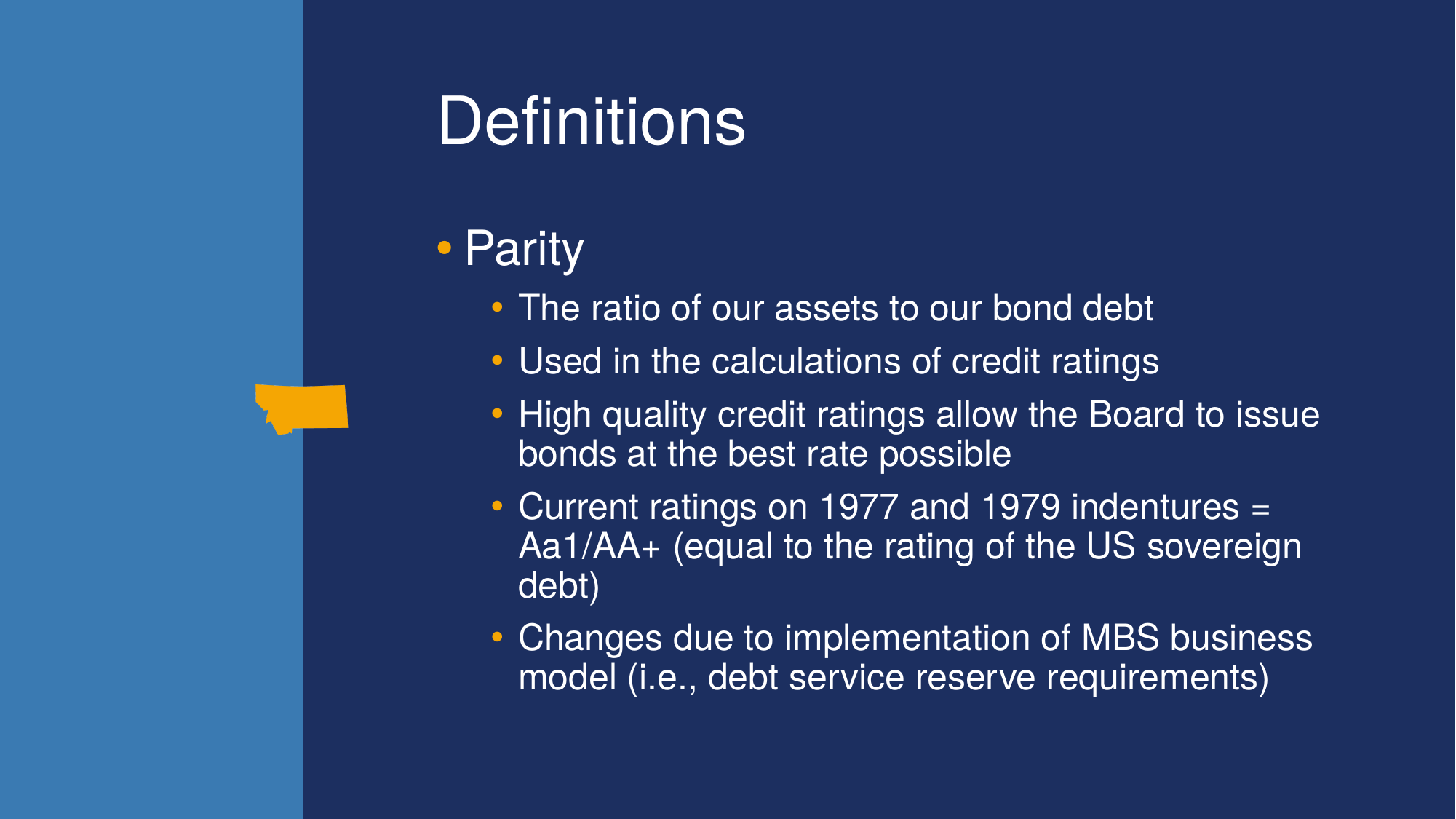

# Definitions
Parity
The ratio of our assets to our bond debt
Used in the calculations of credit ratings
High quality credit ratings allow the Board to issue bonds at the best rate possible
Current ratings on 1977 and 1979 indentures = Aa1/AA+ (equal to the rating of the US sovereign debt)
Changes due to implementation of MBS business model (i.e., debt service reserve requirements)